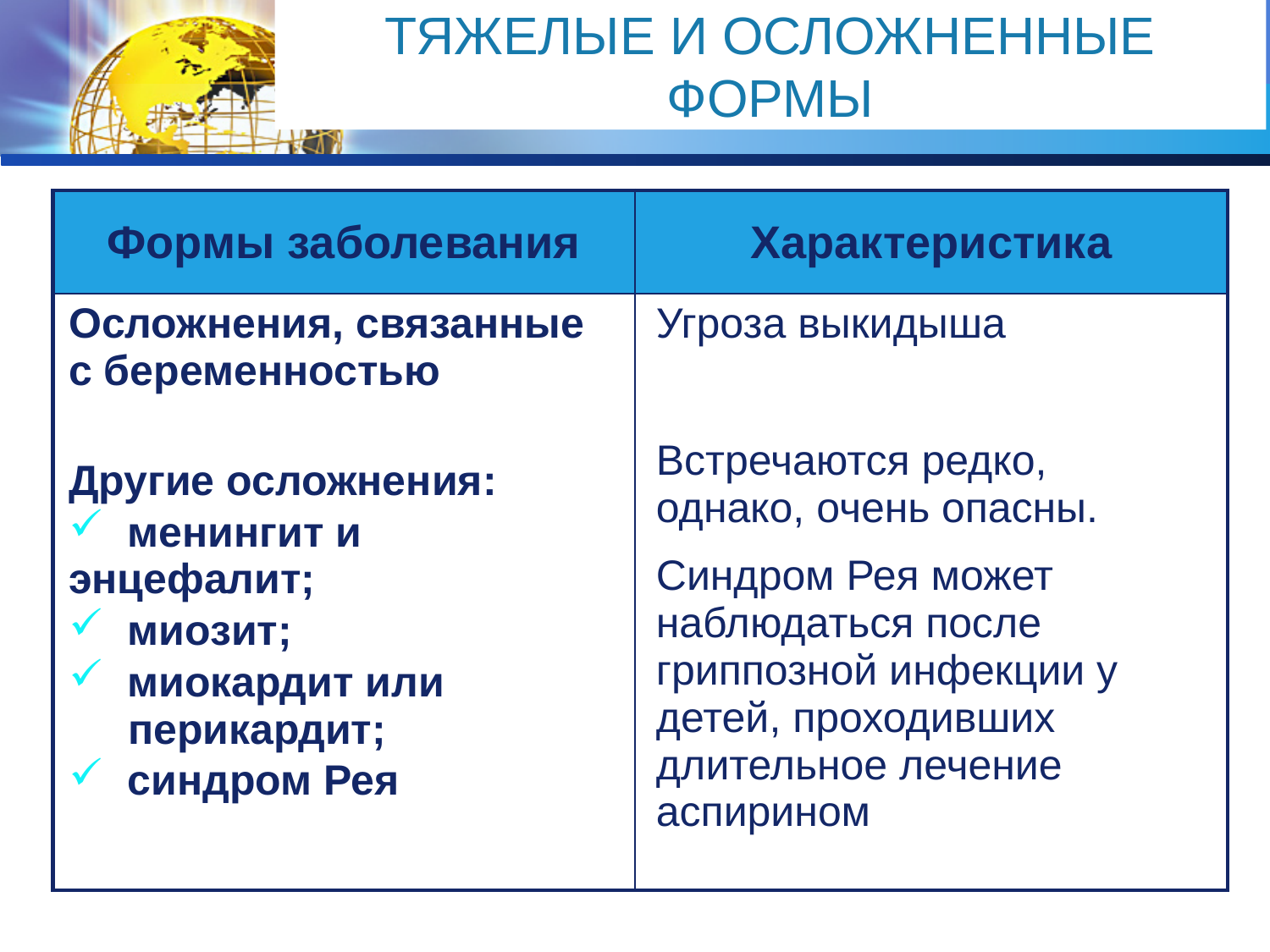

# Тяжелые и осложненные формы
| Формы заболевания | Характеристика |
| --- | --- |
| Осложнения, связанные с беременностью Другие осложнения: менингит и энцефалит; миозит; миокардит или перикардит; синдром Рея | Угроза выкидыша Встречаются редко, однако, очень опасны. Синдром Рея может наблюдаться после гриппозной инфекции у детей, проходивших длительное лечение аспирином |